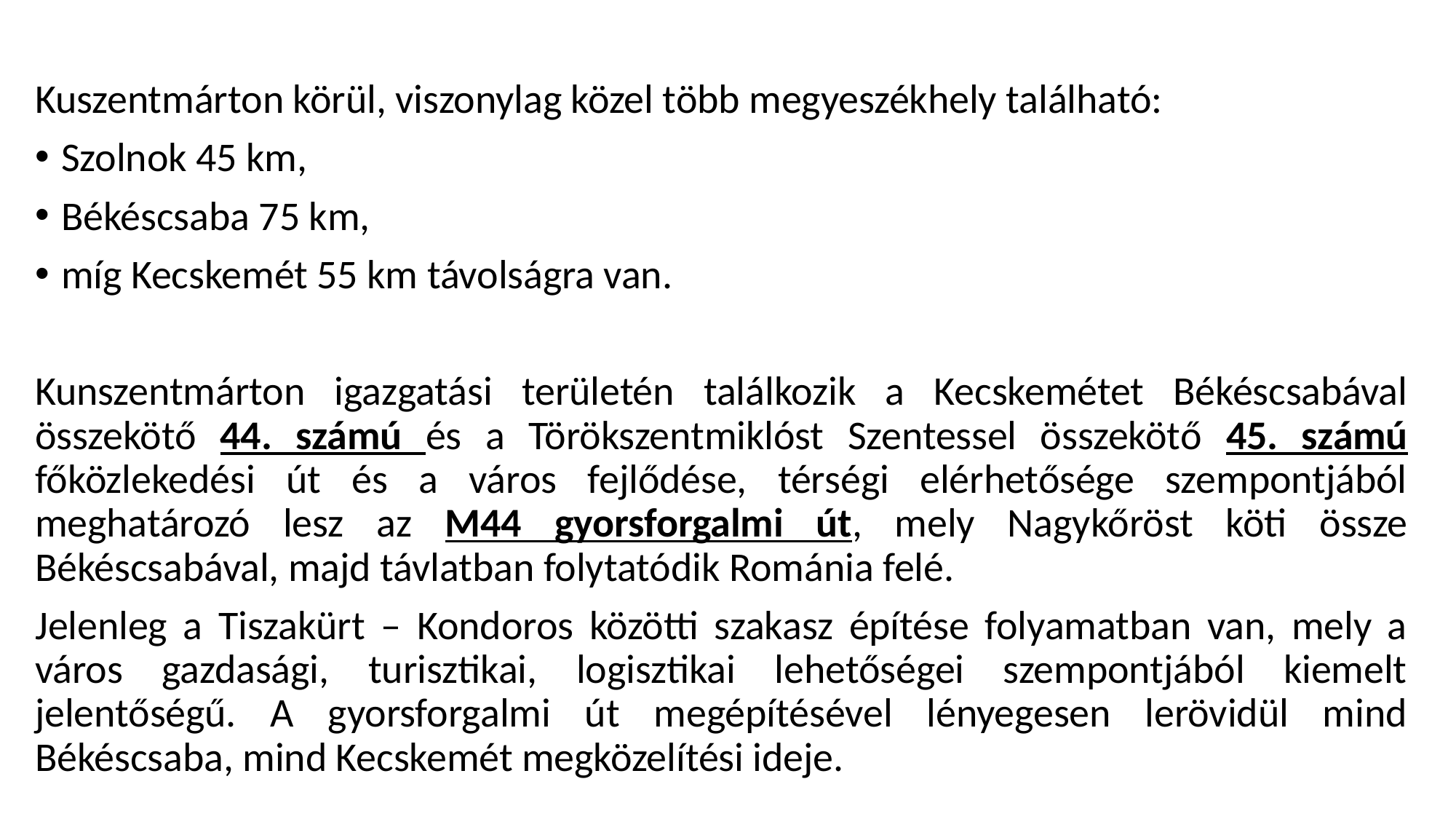

#
Kuszentmárton körül, viszonylag közel több megyeszékhely található:
Szolnok 45 km,
Békéscsaba 75 km,
míg Kecskemét 55 km távolságra van.

Kunszentmárton igazgatási területén találkozik a Kecskemétet Békéscsabával összekötő 44. számú és a Törökszentmiklóst Szentessel összekötő 45. számú főközlekedési út és a város fejlődése, térségi elérhetősége szempontjából meghatározó lesz az M44 gyorsforgalmi út, mely Nagykőröst köti össze Békéscsabával, majd távlatban folytatódik Románia felé.
Jelenleg a Tiszakürt – Kondoros közötti szakasz építése folyamatban van, mely a város gazdasági, turisztikai, logisztikai lehetőségei szempontjából kiemelt jelentőségű. A gyorsforgalmi út megépítésével lényegesen lerövidül mind Békéscsaba, mind Kecskemét megközelítési ideje.